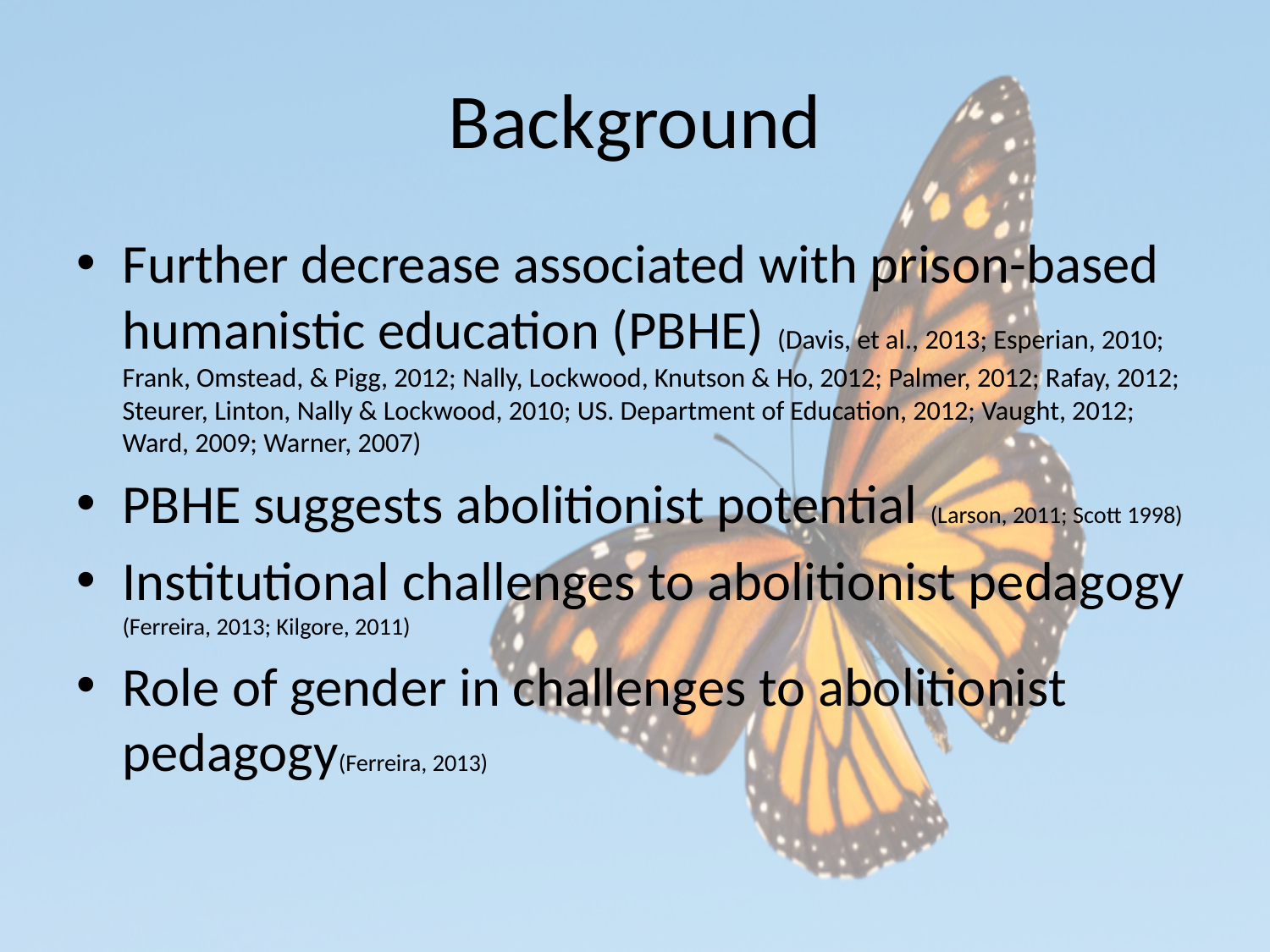

# Background
Further decrease associated with prison-based humanistic education (PBHE) (Davis, et al., 2013; Esperian, 2010; Frank, Omstead, & Pigg, 2012; Nally, Lockwood, Knutson & Ho, 2012; Palmer, 2012; Rafay, 2012; Steurer, Linton, Nally & Lockwood, 2010; US. Department of Education, 2012; Vaught, 2012; Ward, 2009; Warner, 2007)
PBHE suggests abolitionist potential (Larson, 2011; Scott 1998)
Institutional challenges to abolitionist pedagogy (Ferreira, 2013; Kilgore, 2011)
Role of gender in challenges to abolitionist pedagogy(Ferreira, 2013)